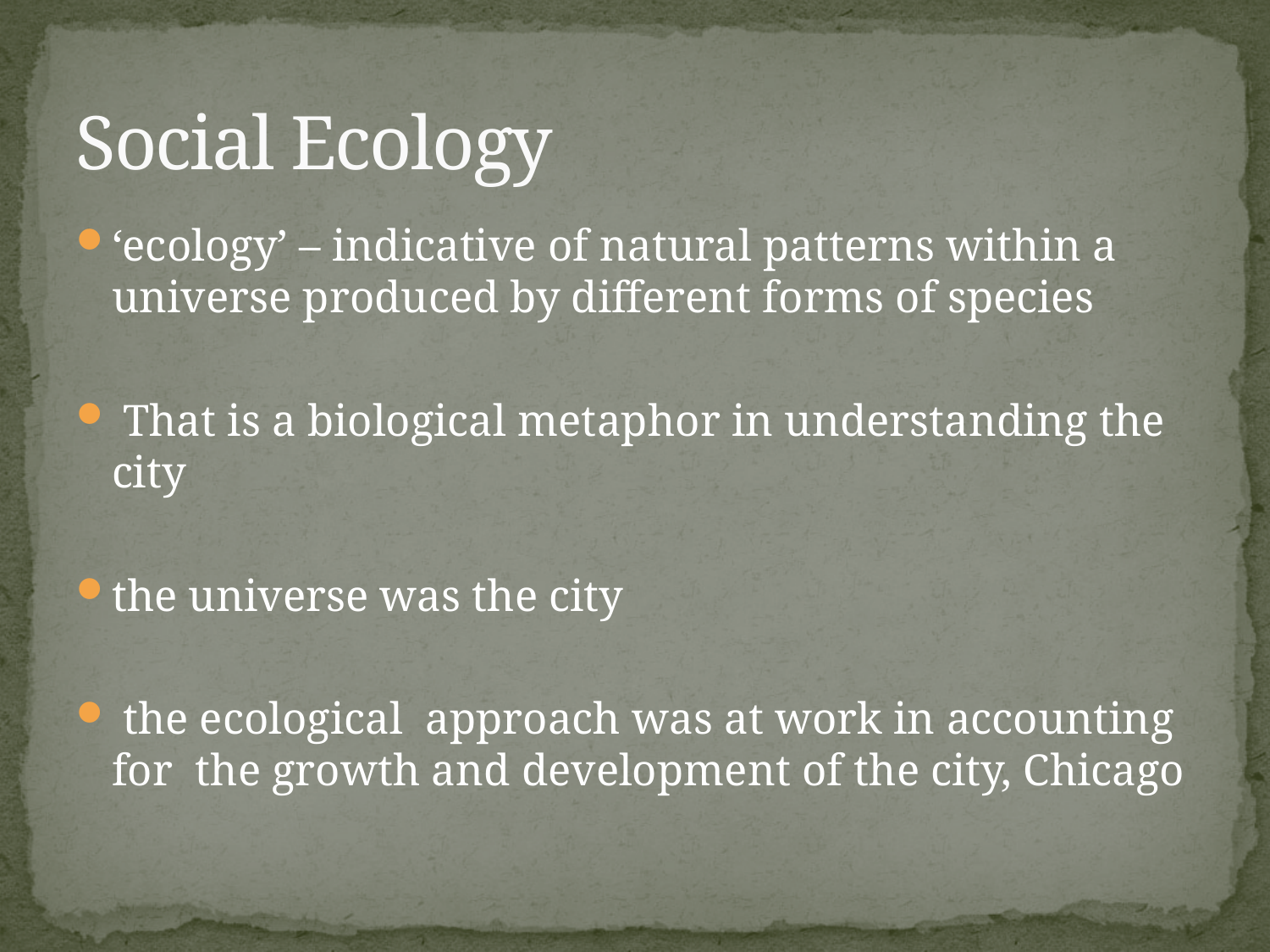

# Social Ecology
‘ecology’ – indicative of natural patterns within a universe produced by different forms of species

 That is a biological metaphor in understanding the city

the universe was the city

 the ecological  approach was at work in accounting for  the growth and development of the city, Chicago